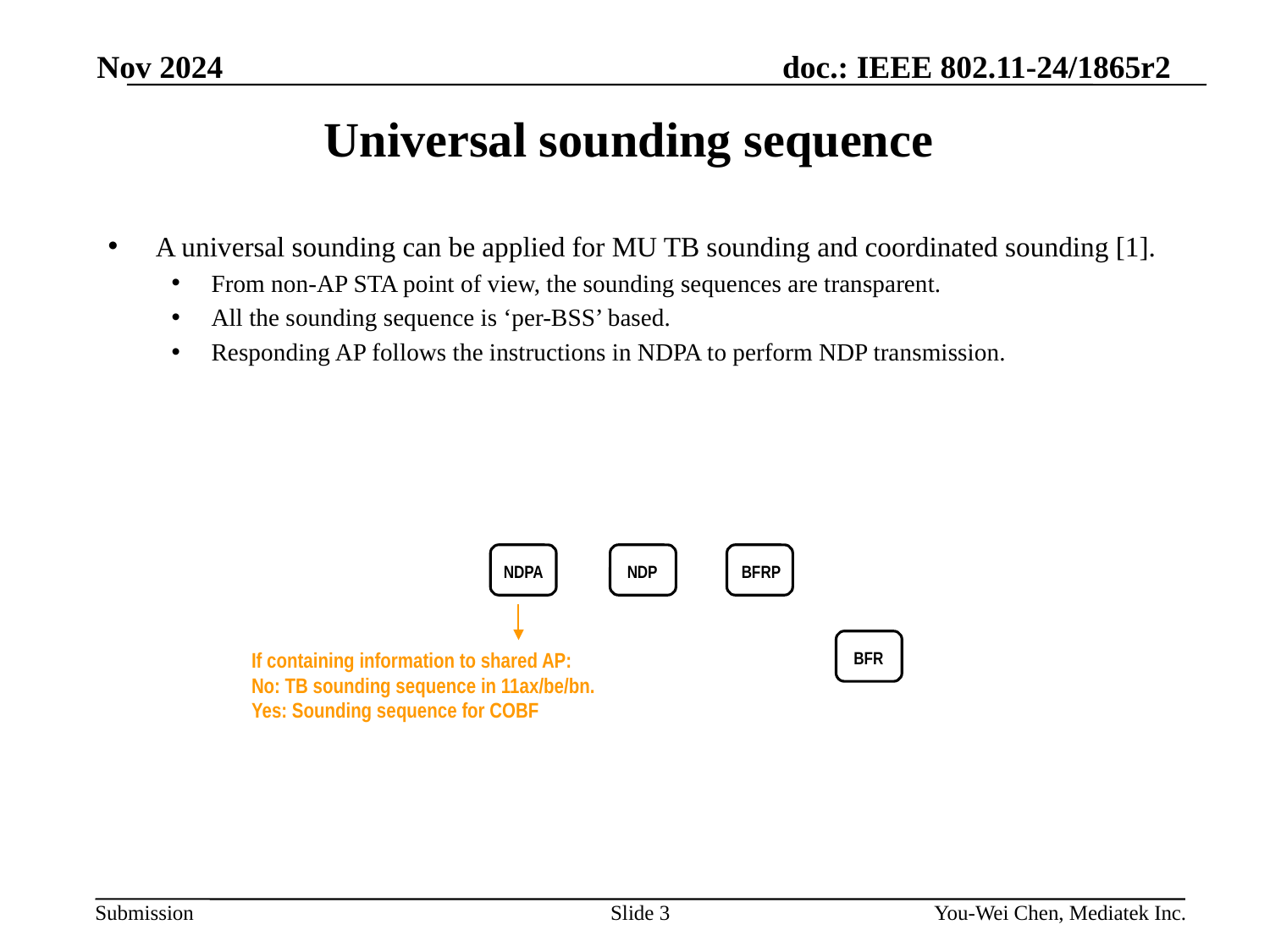

Nov 2024
# Universal sounding sequence
A universal sounding can be applied for MU TB sounding and coordinated sounding [1].
From non-AP STA point of view, the sounding sequences are transparent.
All the sounding sequence is ‘per-BSS’ based.
Responding AP follows the instructions in NDPA to perform NDP transmission.

NDP

BFRP
NDPA

If containing information to shared AP:
No: TB sounding sequence in 11ax/be/bn.
Yes: Sounding sequence for COBF
BFR
Slide 3
You-Wei Chen, Mediatek Inc.